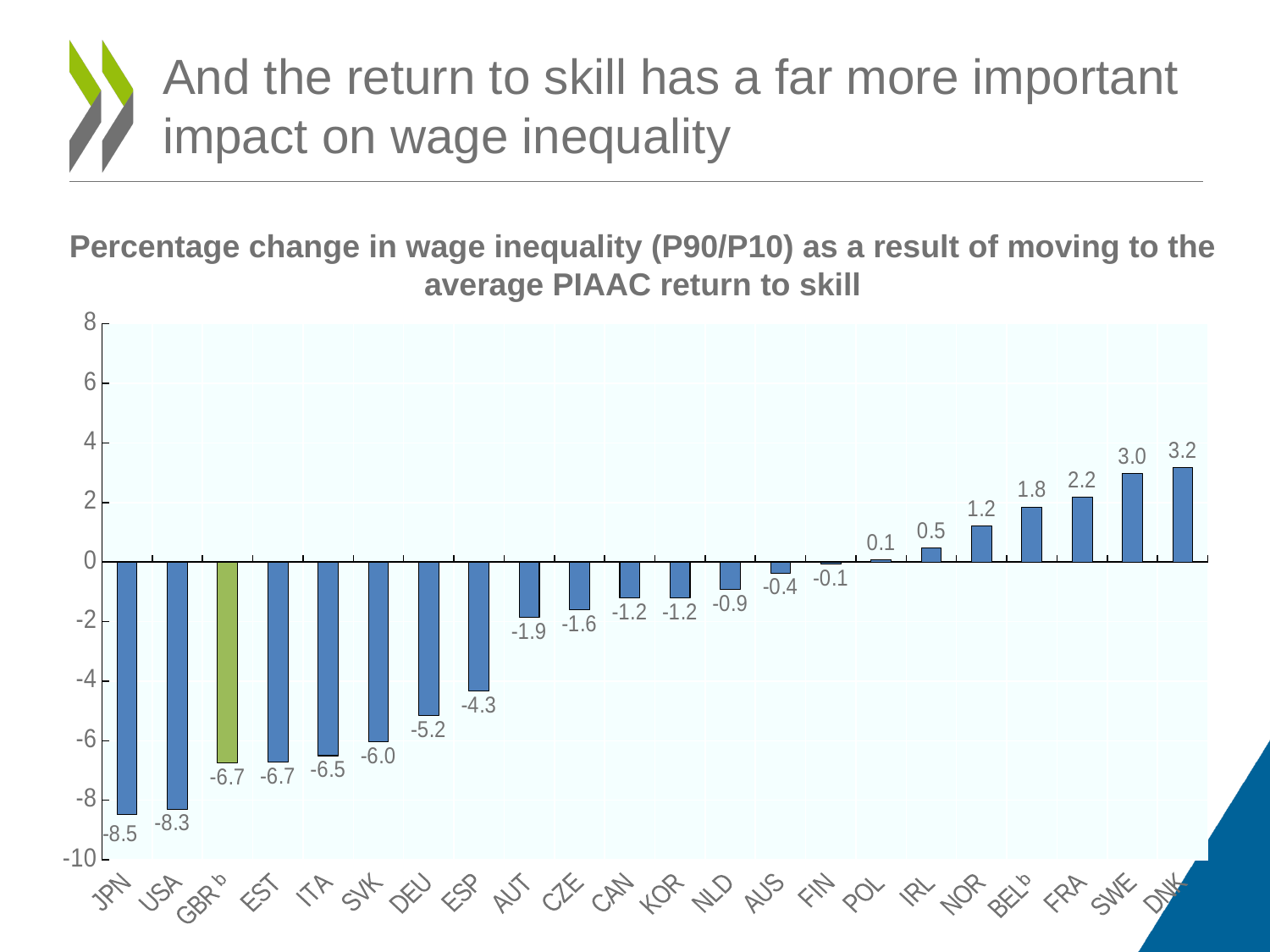

# And the return to skill has a far more important impact on wage inequality
Percentage change in wage inequality (P90/P10) as a result of moving to the average PIAAC return to skill

### Chart

| Category |  |
|---|---|
| JPN | -8.4859 |
| USA | -8.294500000000005 |
| GBR ᵇ | -6.739799999999985 |
| EST | -6.7220999999999975 |
| ITA | -6.503700000000001 |
| SVK | -6.036599999999992 |
| DEU | -5.165699999999984 |
| ESP | -4.334400000000005 |
| AUT | -1.8624999999999892 |
| CZE | -1.5946999999999933 |
| CAN | -1.2162999999999924 |
| KOR | -1.2125000000000163 |
| NLD | -0.9273000000000087 |
| AUS | -0.36760000000000126 |
| FIN | -0.0632299999999919 |
| POL | 0.07729999999999126 |
| IRL | 0.46839999999999105 |
| NOR | 1.2118799999999985 |
| BELᵇ | 1.8435100000000038 |
| FRA | 2.1673000000000053 |
| SWE | 2.9644800000000027 |
| DNK | 3.1743000000000077 |